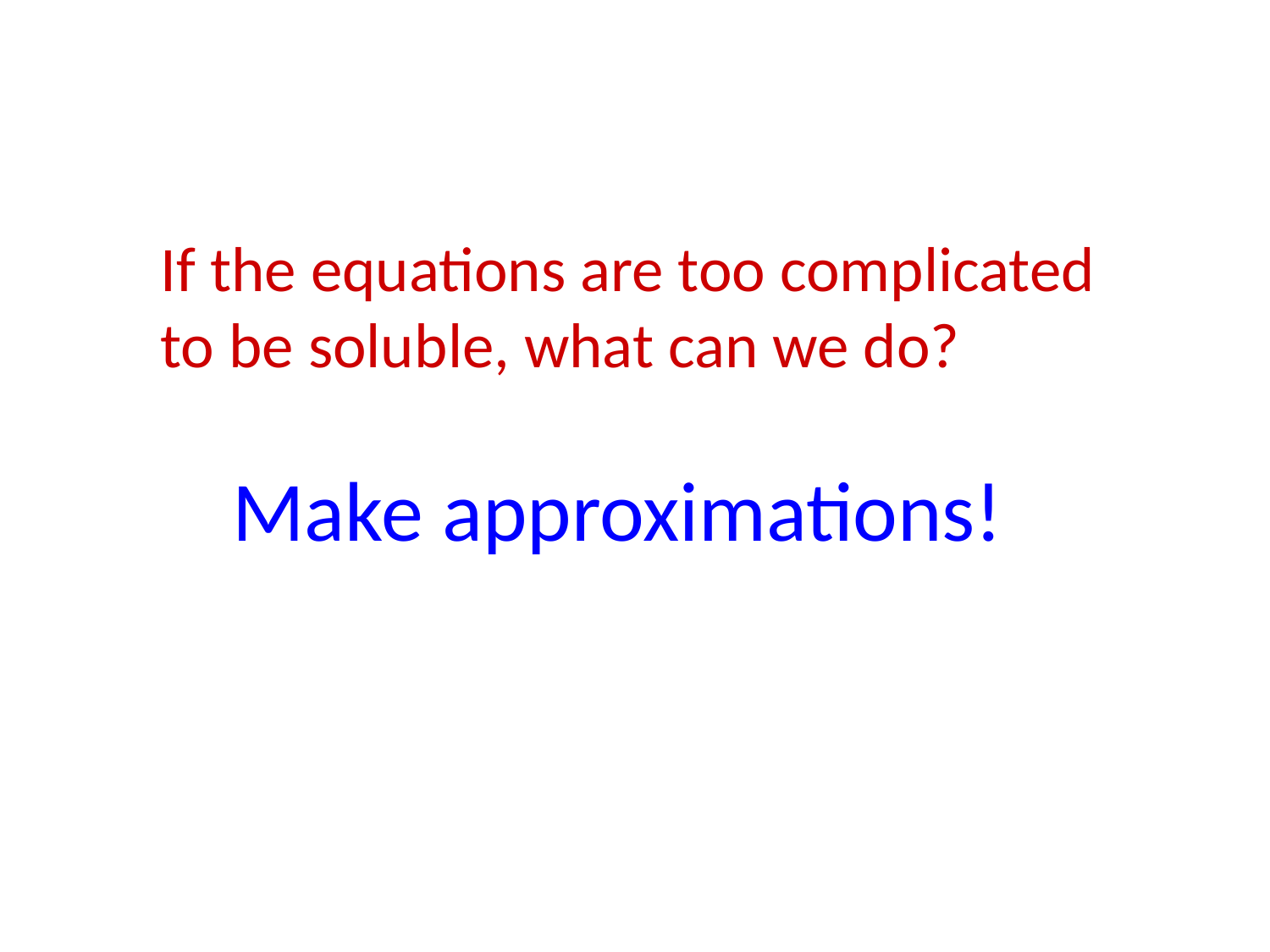

If the equations are too complicated to be soluble, what can we do?

     Make approximations!